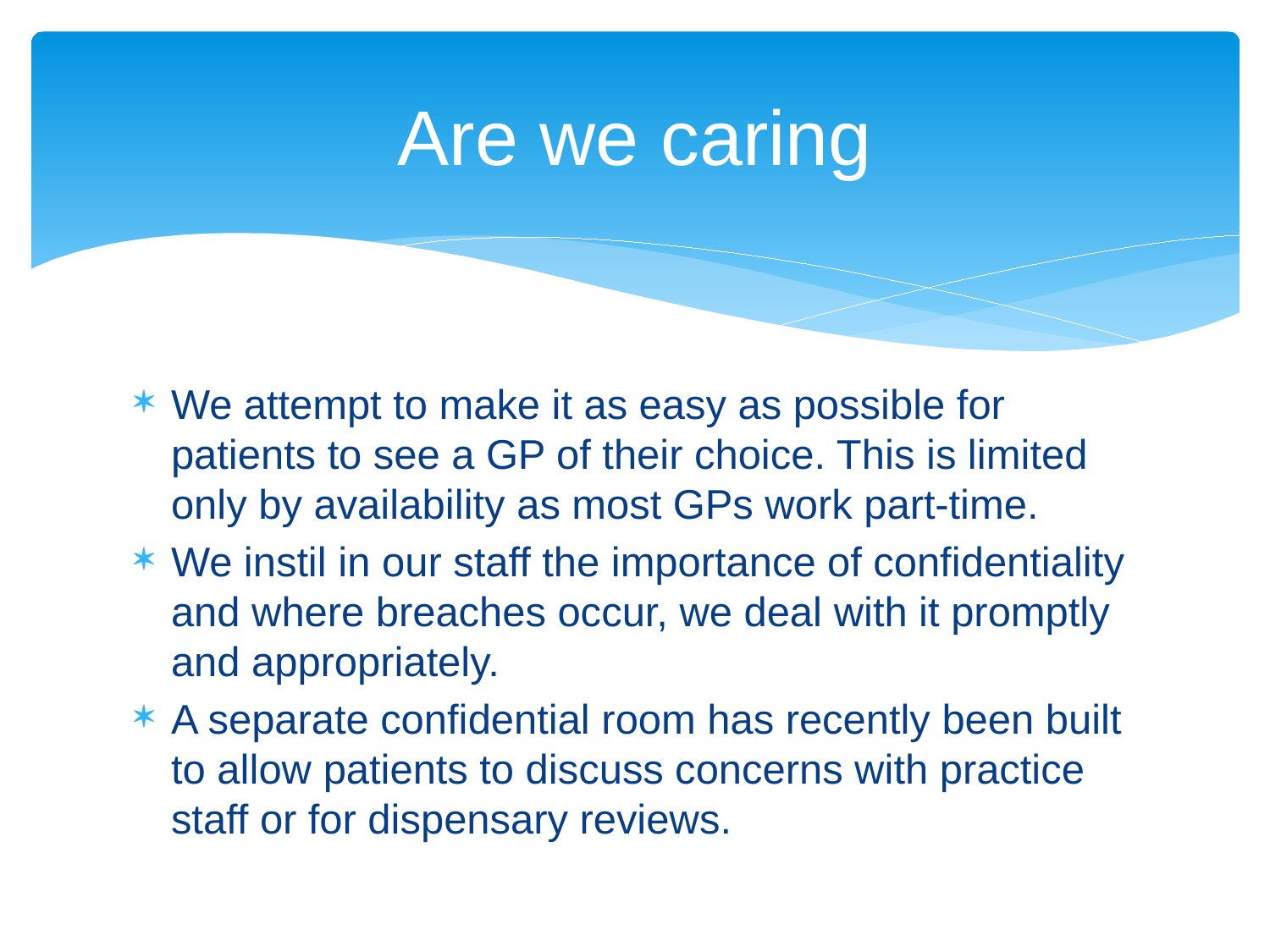

# Are we caring
We attempt to make it as easy as possible for patients to see a GP of their choice. This is limited only by availability as most GPs work part-time.
We instil in our staff the importance of confidentiality and where breaches occur, we deal with it promptly and appropriately.
A separate confidential room has recently been built to allow patients to discuss concerns with practice staff or for dispensary reviews.